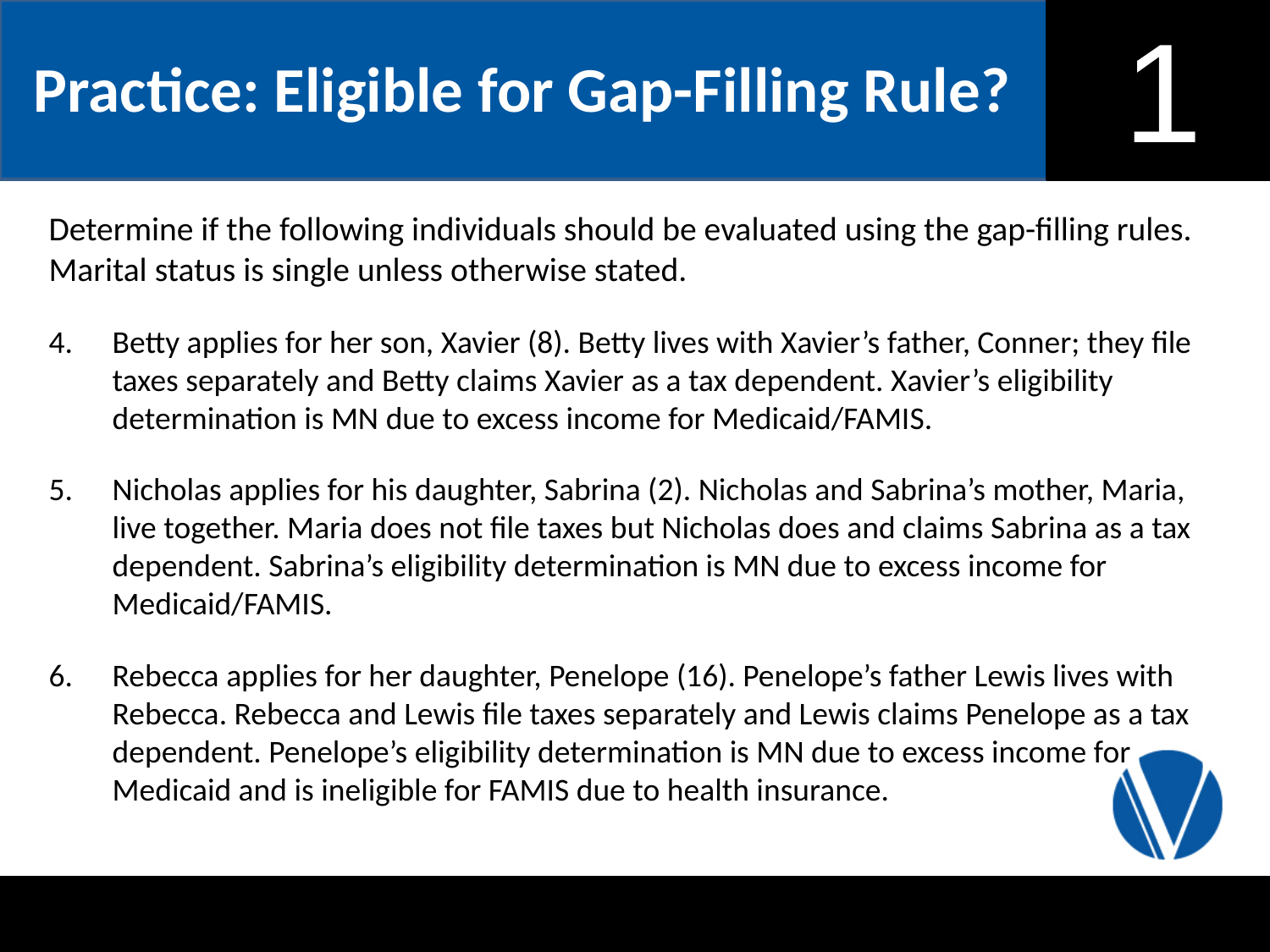

Practice: Eligible for Gap-Filling Rule?
Determine if the following individuals should be evaluated using the gap-filling rules. Marital status is single unless otherwise stated.

Betty applies for her son, Xavier (8). Betty lives with Xavier’s father, Conner; they file taxes separately and Betty claims Xavier as a tax dependent. Xavier’s eligibility determination is MN due to excess income for Medicaid/FAMIS.

Nicholas applies for his daughter, Sabrina (2). Nicholas and Sabrina’s mother, Maria, live together. Maria does not file taxes but Nicholas does and claims Sabrina as a tax dependent. Sabrina’s eligibility determination is MN due to excess income for Medicaid/FAMIS.

Rebecca applies for her daughter, Penelope (16). Penelope’s father Lewis lives with Rebecca. Rebecca and Lewis file taxes separately and Lewis claims Penelope as a tax dependent. Penelope’s eligibility determination is MN due to excess income for Medicaid and is ineligible for FAMIS due to health insurance.